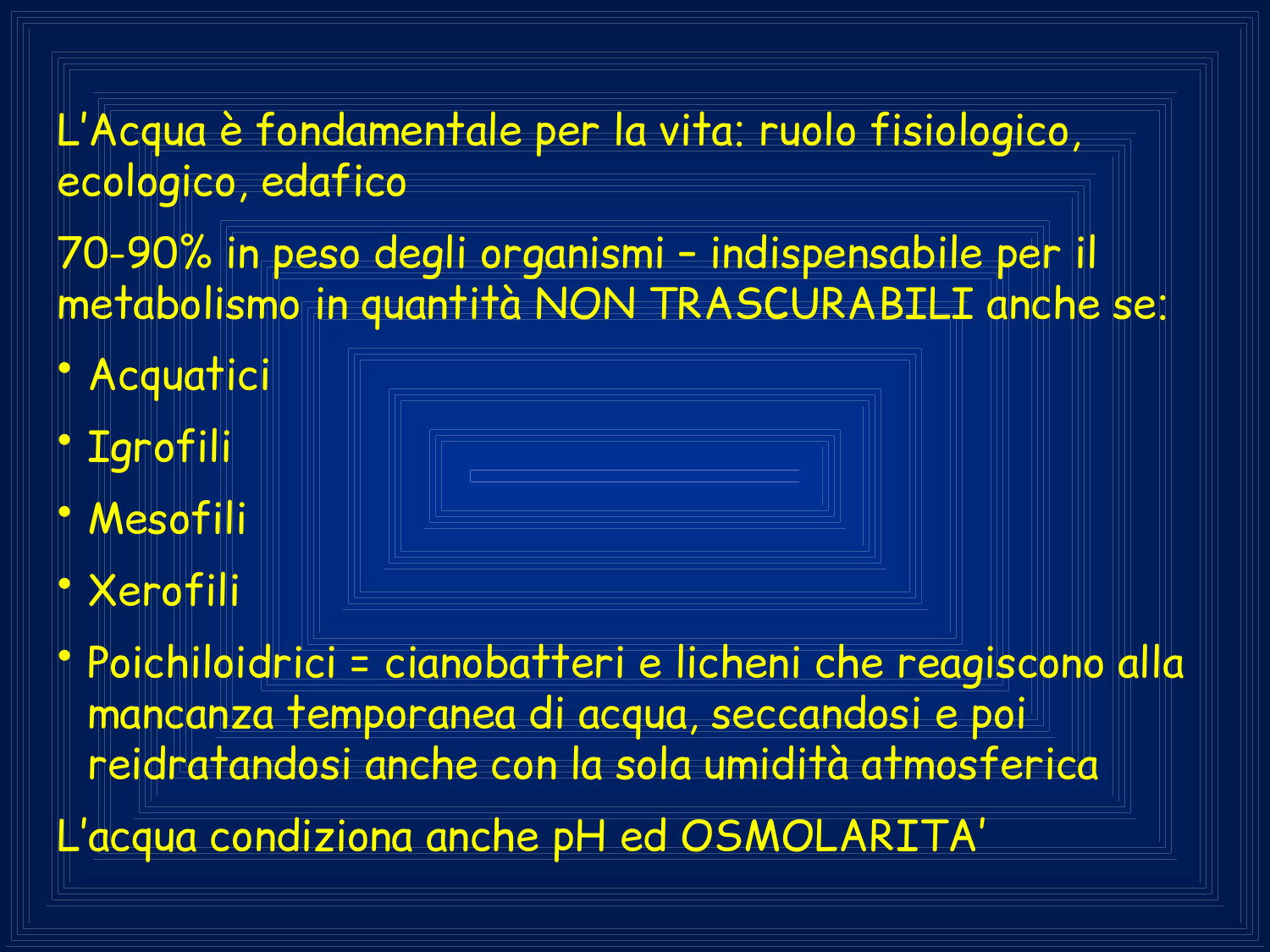

L’Acqua è fondamentale per la vita: ruolo fisiologico, ecologico, edafico
70-90% in peso degli organismi – indispensabile per il metabolismo in quantità NON TRASCURABILI anche se:
Acquatici
Igrofili
Mesofili
Xerofili
Poichiloidrici = cianobatteri e licheni che reagiscono alla mancanza temporanea di acqua, seccandosi e poi reidratandosi anche con la sola umidità atmosferica
L’acqua condiziona anche pH ed OSMOLARITA’